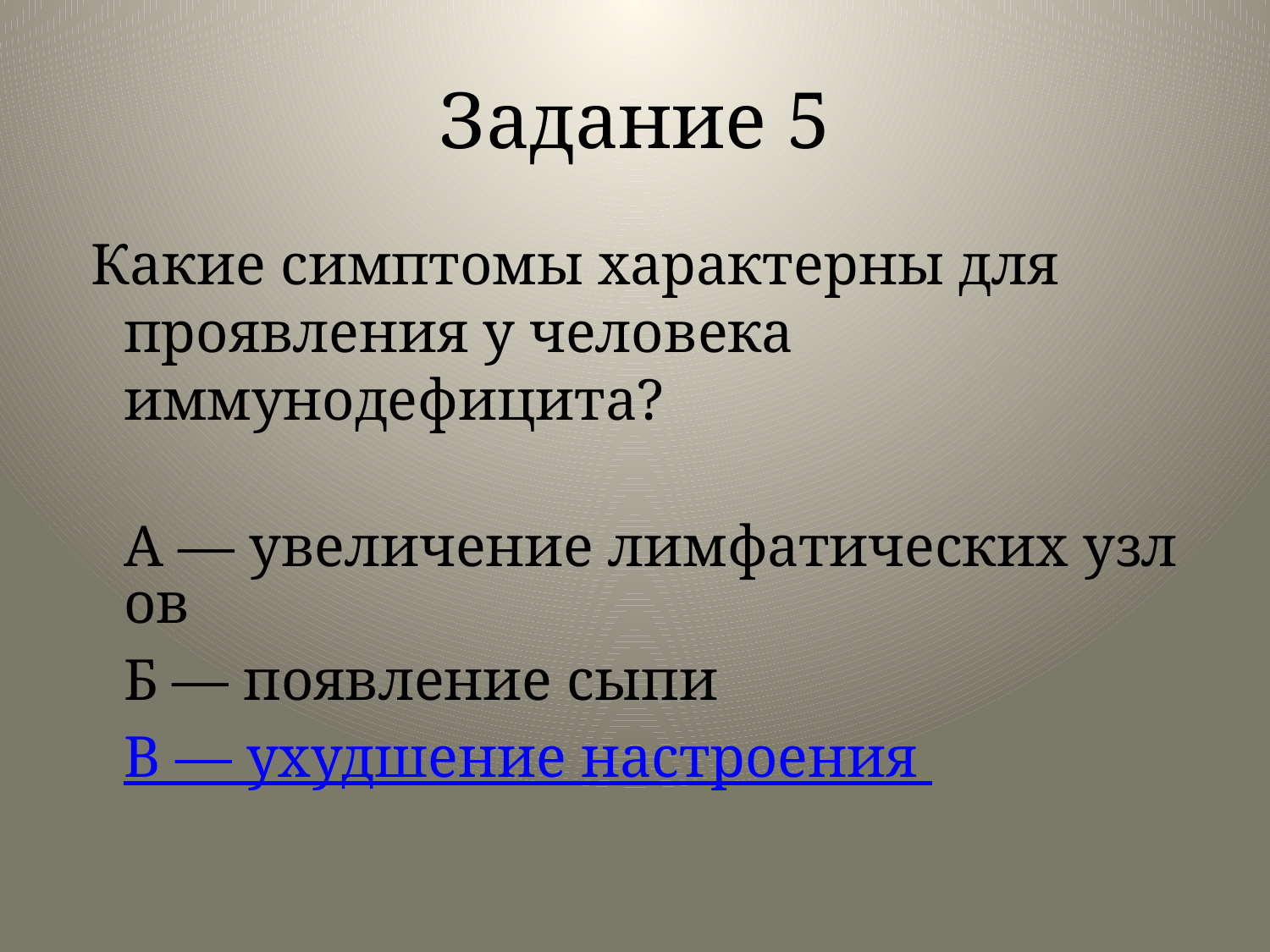

# Задание 5
 Какие симптомы характерны для проявления у человека иммунодефицита?
   A — увеличение лимфатических узлов
Б — появление сыпи
В — ухудшение настроения